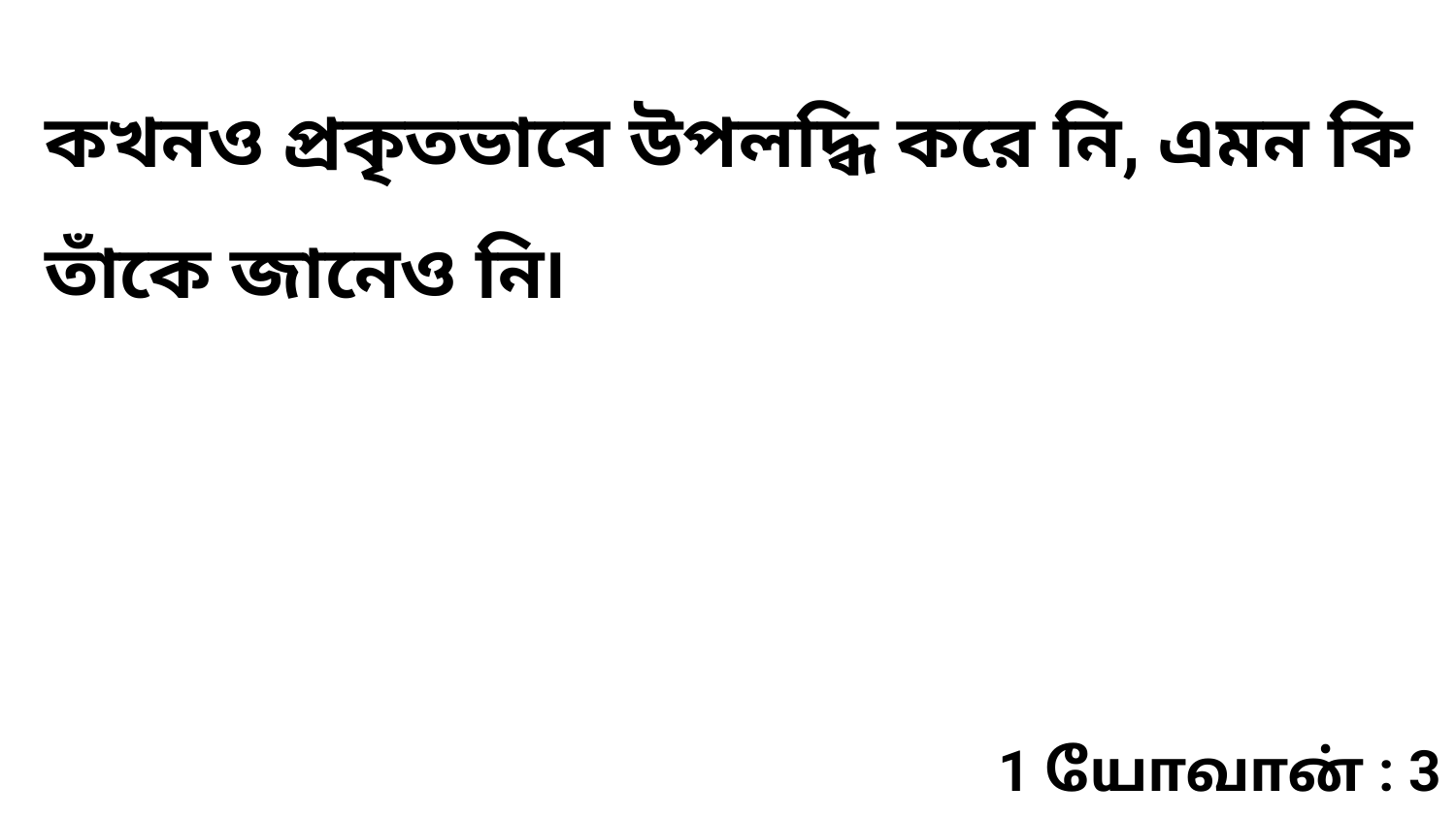

কখনও প্রকৃতভাবে উপলদ্ধি করে নি, এমন কি তাঁকে জানেও নি৷
1 யோவான் : 3